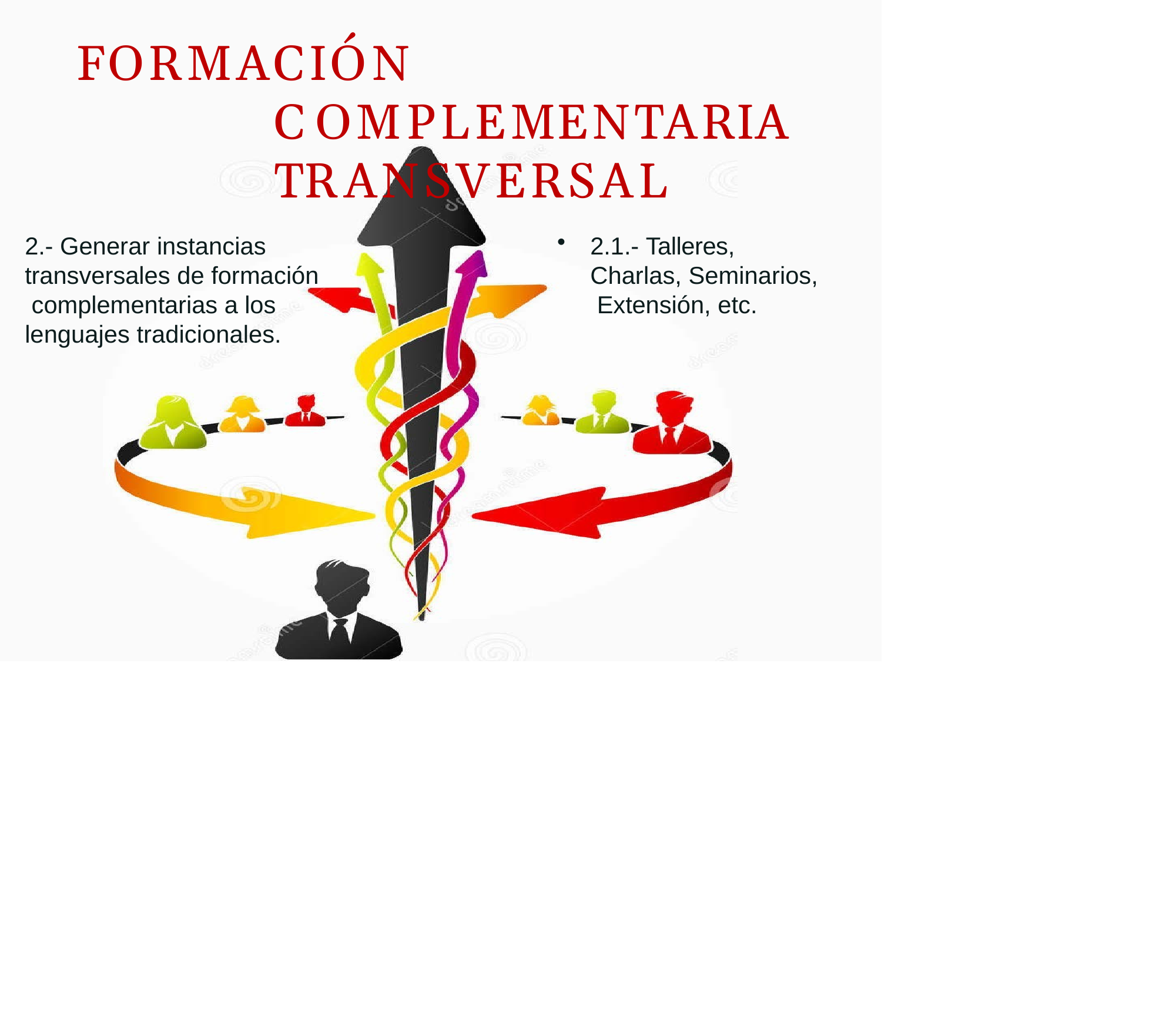

# Formación Complementaria Transversal
2.1.- Talleres,  Charlas, Seminarios,  Extensión, etc.
2.- Generar instancias  transversales de formación  complementarias a los  lenguajes tradicionales.